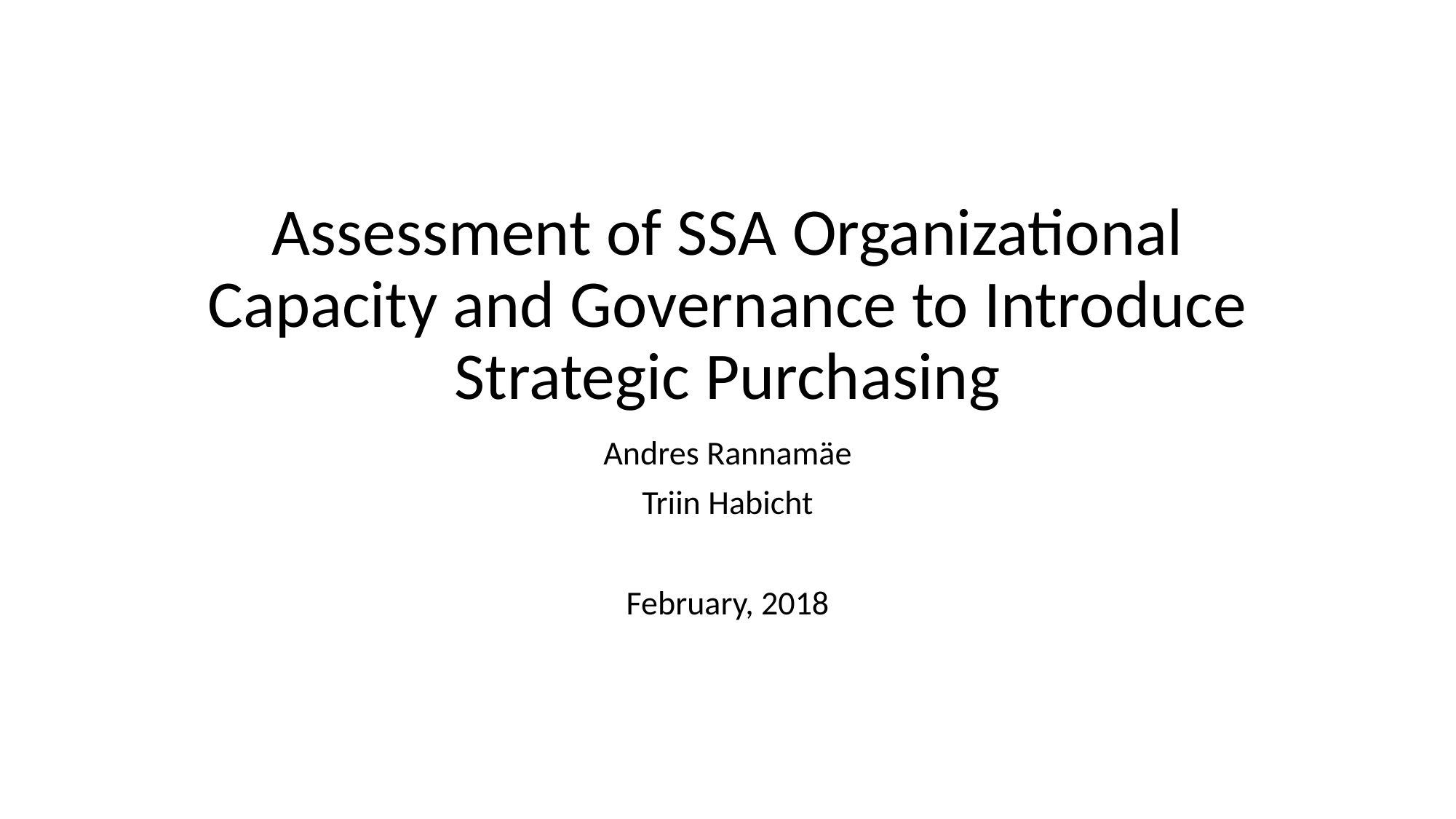

# Assessment of SSA Organizational Capacity and Governance to Introduce Strategic Purchasing
Andres Rannamäe
Triin Habicht

February, 2018